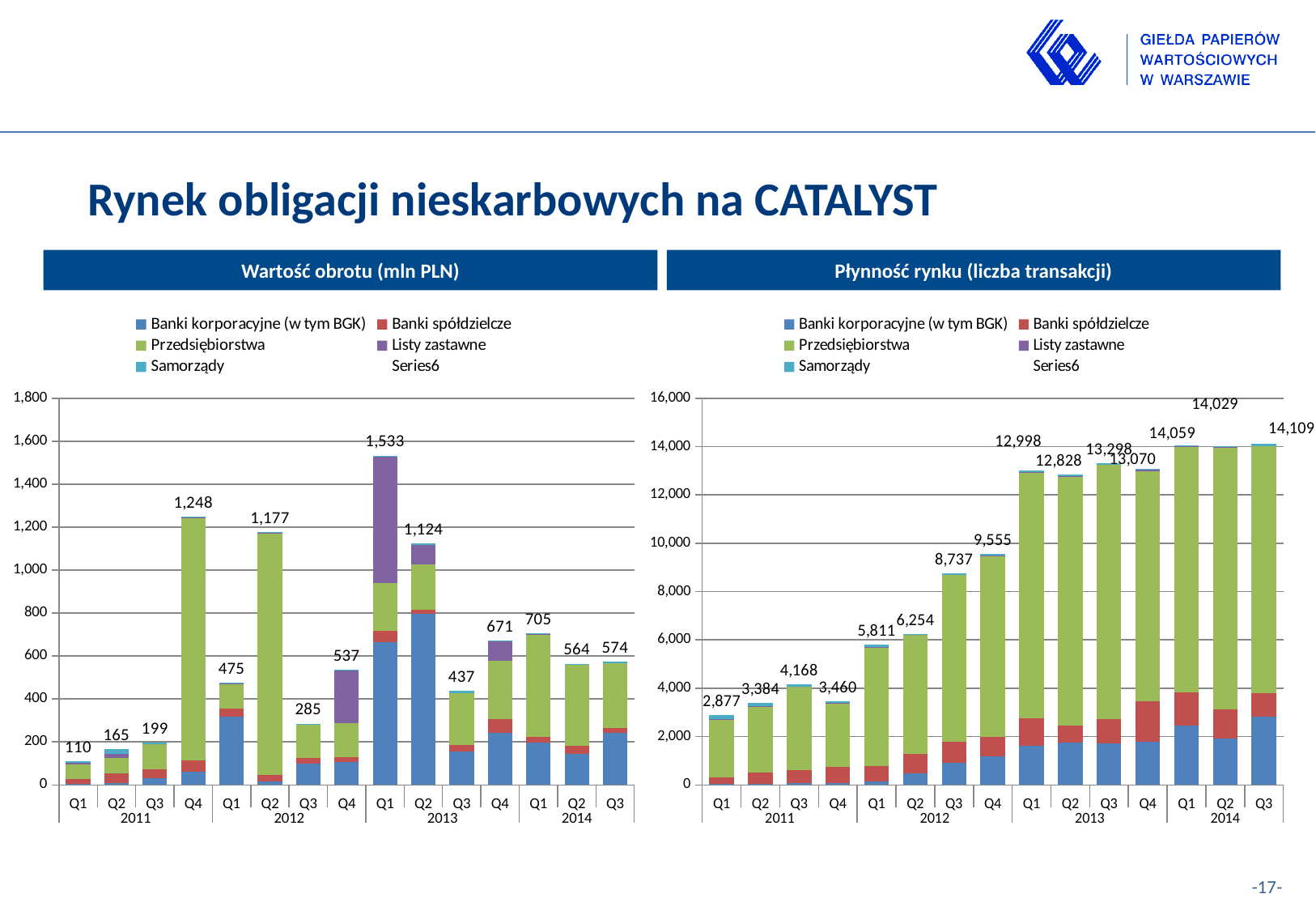

Rynek obligacji nieskarbowych na CATALYST
Wartość obrotu (mln PLN)
Płynność rynku (liczba transakcji)

### Chart

| Category | Banki korporacyjne (w tym BGK) | Banki spółdzielcze | Przedsiębiorstwa | Listy zastawne | Samorządy |  |
|---|---|---|---|---|---|---|
| Q1 | 40.0 | 268.0 | 2420.0 | 7.0 | 142.0 | 2877.0 |
| Q2 | 34.0 | 480.0 | 2737.0 | 8.0 | 125.0 | 3384.0 |
| Q3 | 66.0 | 548.0 | 3441.0 | 1.0 | 112.0 | 4168.0 |
| Q4 | 80.0 | 667.0 | 2654.0 | 4.0 | 55.0 | 3460.0 |
| Q1 | 143.0 | 636.0 | 4938.0 | 2.0 | 92.0 | 5811.0 |
| Q2 | 476.0 | 789.0 | 4927.0 | 1.0 | 61.0 | 6254.0 |
| Q3 | 906.0 | 891.0 | 6884.0 | 0.0 | 56.0 | 8737.0 |
| Q4 | 1187.0 | 808.0 | 7471.0 | 19.0 | 70.0 | 9555.0 |
| Q1 | 1613.0 | 1126.0 | 10181.0 | 40.0 | 38.0 | 12998.0 |
| Q2 | 1741.0 | 707.0 | 10316.0 | 5.0 | 59.0 | 12828.0 |
| Q3 | 1716.0 | 1001.0 | 10534.0 | 0.0 | 47.0 | 13298.0 |
| Q4 | 1772.0 | 1695.0 | 9517.0 | 48.0 | 38.0 | 13070.0 |
| Q1 | 2457.0 | 1378.0 | 10182.0 | 1.0 | 41.0 | 14059.0 |
| Q2 | 1920.0 | 1197.0 | 10868.0 | 1.0 | 43.0 | 14029.0 |
| Q3 | 2807.0 | 974.0 | 10246.0 | 0.0 | 82.0 | 14109.0 |

### Chart

| Category | Banki korporacyjne (w tym BGK) | Banki spółdzielcze | Przedsiębiorstwa | Listy zastawne | Samorządy |  |
|---|---|---|---|---|---|---|
| Q1 | 4.766850000000001 | 23.5332 | 65.69575999999998 | 6.98796 | 9.324940000000002 | 110.30870999999998 |
| Q2 | 7.395959999999996 | 46.17163 | 73.39032999999999 | 16.2098 | 22.124710000000004 | 165.2924300000001 |
| Q3 | 31.50770999999999 | 41.92113000000001 | 115.07009999999993 | 0.030000000000000002 | 10.124830000000001 | 198.65376999999995 |
| Q4 | 63.003420000000006 | 51.147580000000005 | 1131.7872100000004 | 0.33422000000000035 | 1.7702400000000003 | 1248.0426700000005 |
| Q1 | 318.9812999999996 | 35.53663 | 117.1480200000001 | 0.09713000000000001 | 3.1150399999999987 | 474.87811999999974 |
| Q2 | 14.13695 | 31.288559999999983 | 1129.4208000000003 | 0.31481000000000037 | 1.8593899999999999 | 1177.0205100000005 |
| Q3 | 100.10604000000001 | 25.462379999999985 | 156.53481999999997 | 0.0 | 3.1326399999999985 | 285.23587999999967 |
| Q4 | 105.16934 | 25.077470000000005 | 155.93352000000002 | 247.94696000000002 | 2.723420000000002 | 536.8507099999996 |
| Q1 | 664.34838 | 54.281040000000004 | 220.47073999999986 | 592.5673599999996 | 1.66409 | 1533.33161 |
| Q2 | 794.9344900000002 | 20.820409999999978 | 209.42274000000012 | 91.76566 | 7.4812000000000065 | 1124.4245000000003 |
| Q3 | 154.76832000000007 | 31.239280000000004 | 241.8899299999999 | 0.0 | 9.146790000000001 | 437.0443199999997 |
| Q4 | 240.24420999999998 | 66.95837 | 268.91126999999994 | 93.12516999999998 | 1.2757099999999992 | 670.5147300000006 |
| Q1 | 195.96203000000023 | 26.94867999999999 | 474.4986899999996 | 5.1789499999999995 | 2.27918 | 704.867529999999 |
| Q2 | 143.22179999999994 | 36.78896000000001 | 382.3100800000003 | 0.00303 | 1.98534 | 564.3092099999996 |
| Q3 | 243.39831000000018 | 23.142439999999976 | 301.7635599999996 | 0.0 | 6.03744 | 574.3417499999995 |